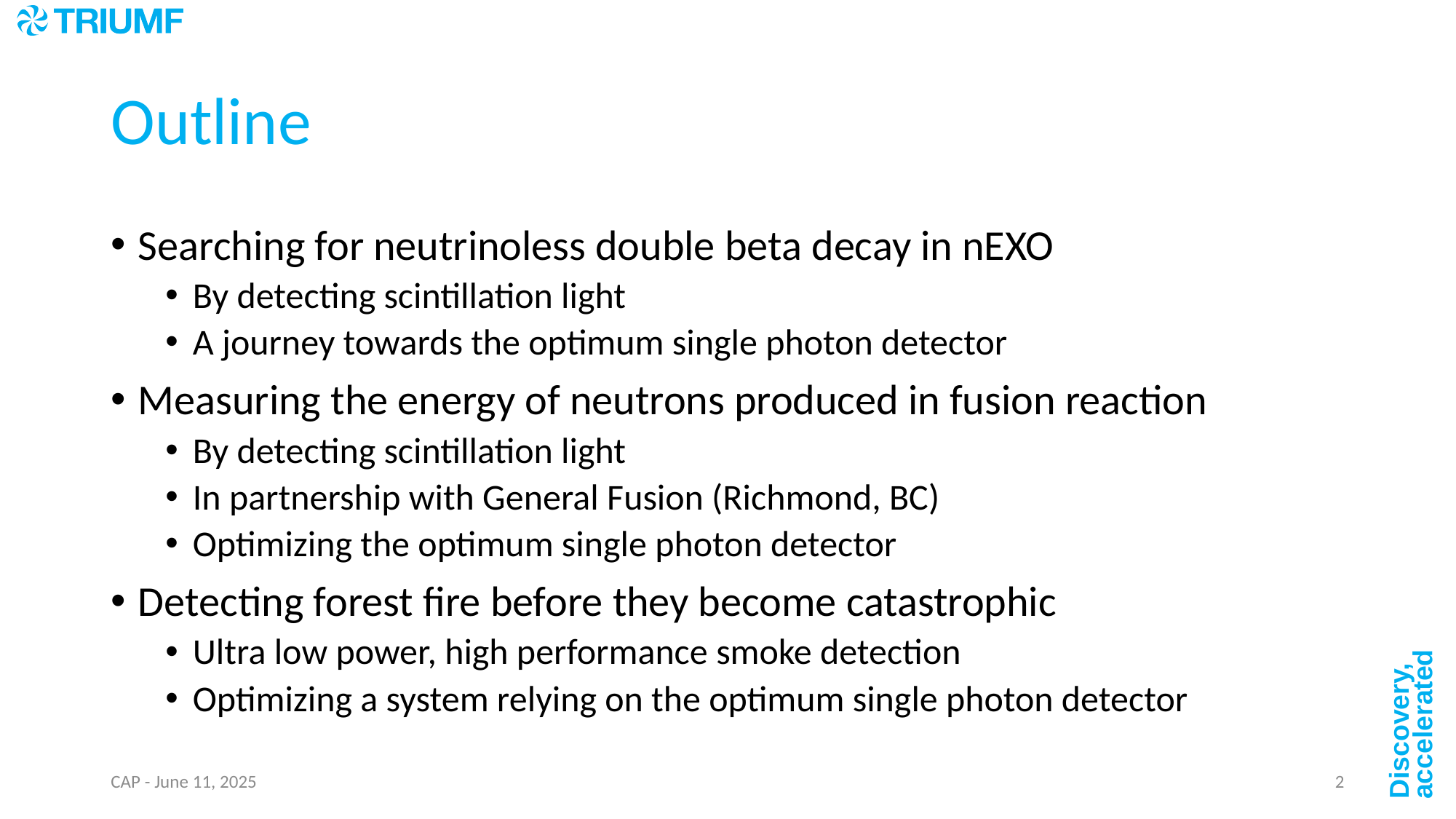

# Outline
Searching for neutrinoless double beta decay in nEXO
By detecting scintillation light
A journey towards the optimum single photon detector
Measuring the energy of neutrons produced in fusion reaction
By detecting scintillation light
In partnership with General Fusion (Richmond, BC)
Optimizing the optimum single photon detector
Detecting forest fire before they become catastrophic
Ultra low power, high performance smoke detection
Optimizing a system relying on the optimum single photon detector
CAP - June 11, 2025
2